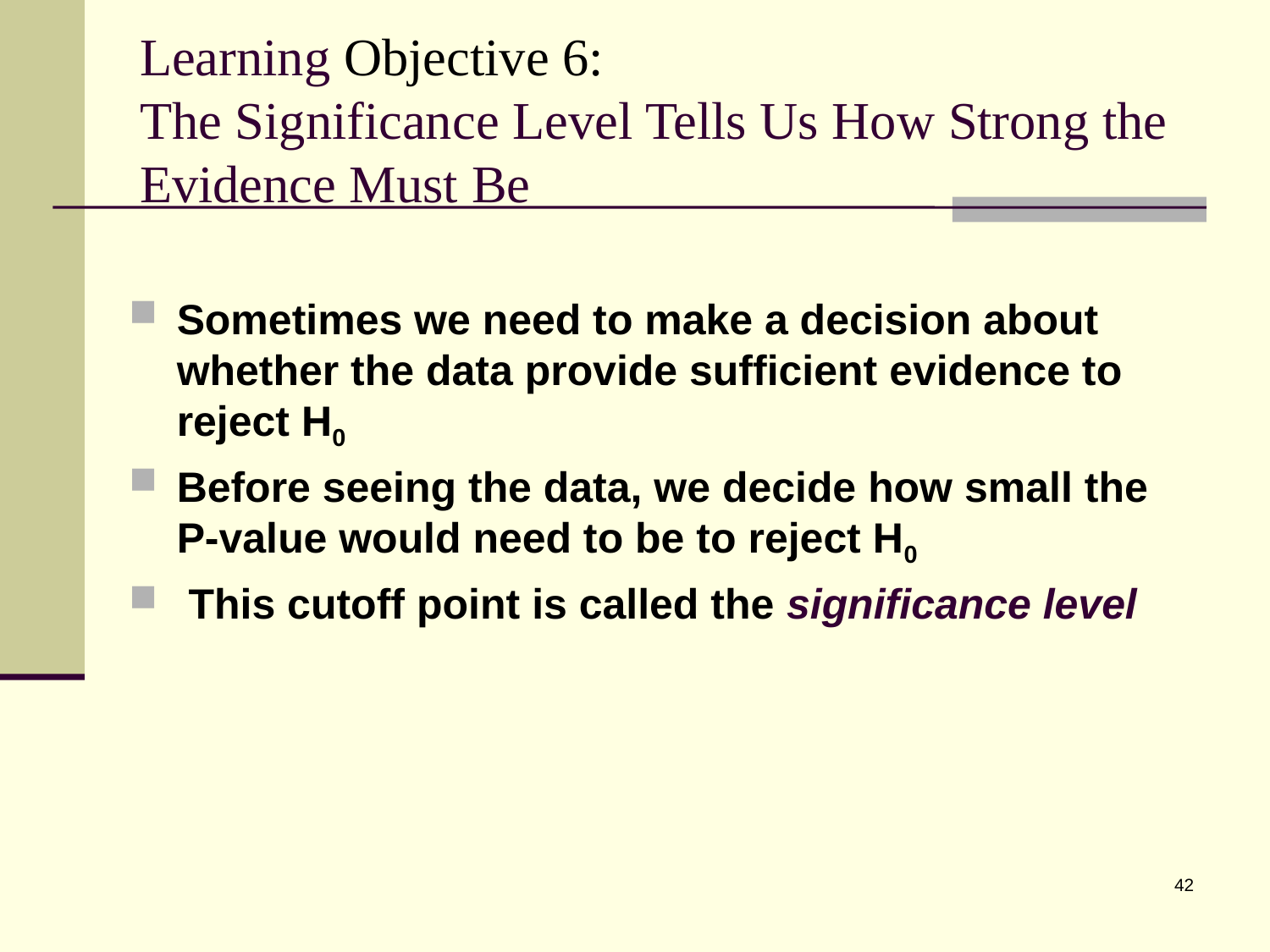

# Learning Objective 6: The Significance Level Tells Us How Strong the Evidence Must Be
Sometimes we need to make a decision about whether the data provide sufficient evidence to reject H0
Before seeing the data, we decide how small the P-value would need to be to reject H0
 This cutoff point is called the significance level
42